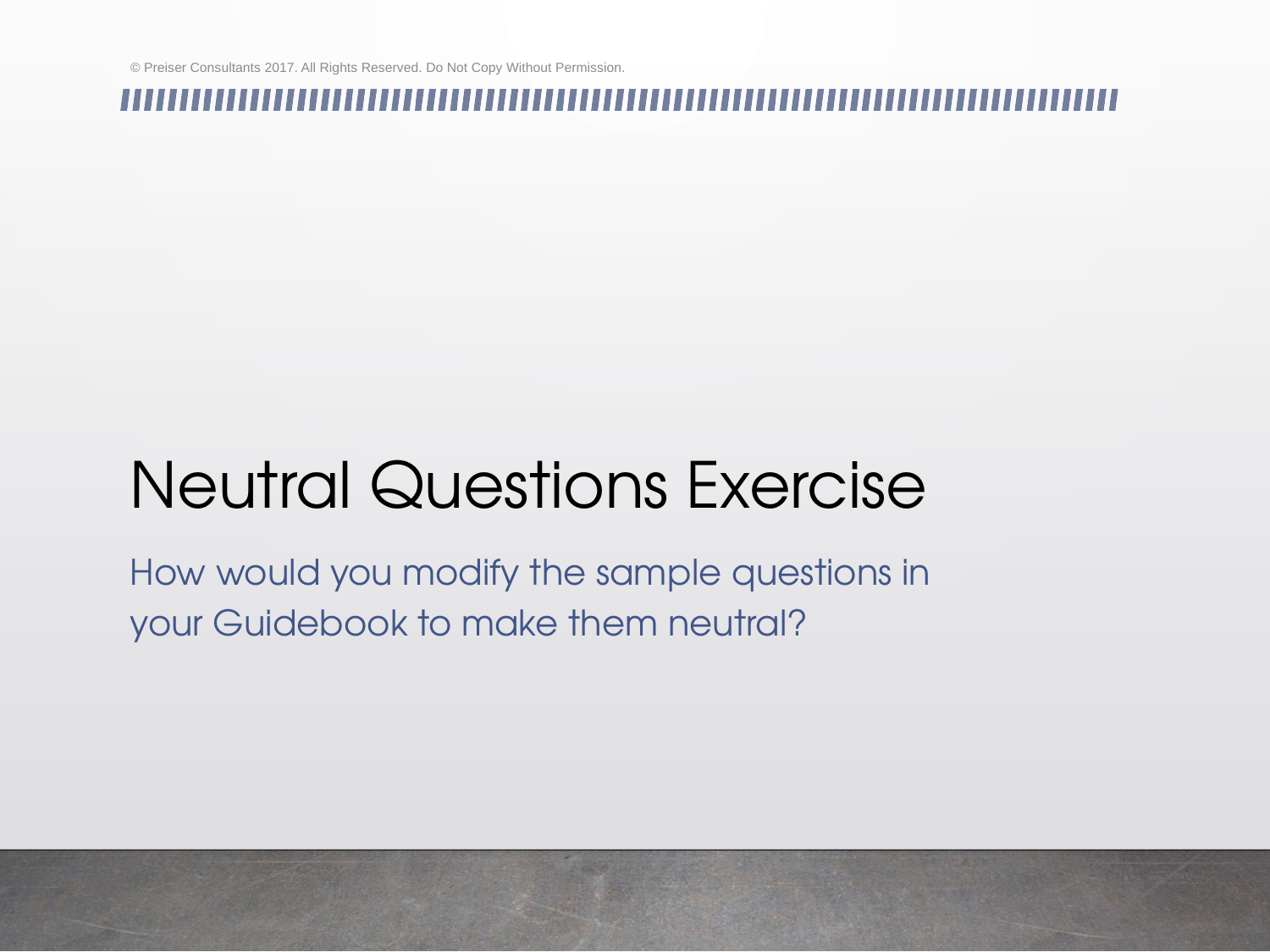

© Preiser Consultants 2017. All Rights Reserved. Do Not Copy Without Permission.
# Neutral Questions Exercise
How would you modify the sample questions in your Guidebook to make them neutral?